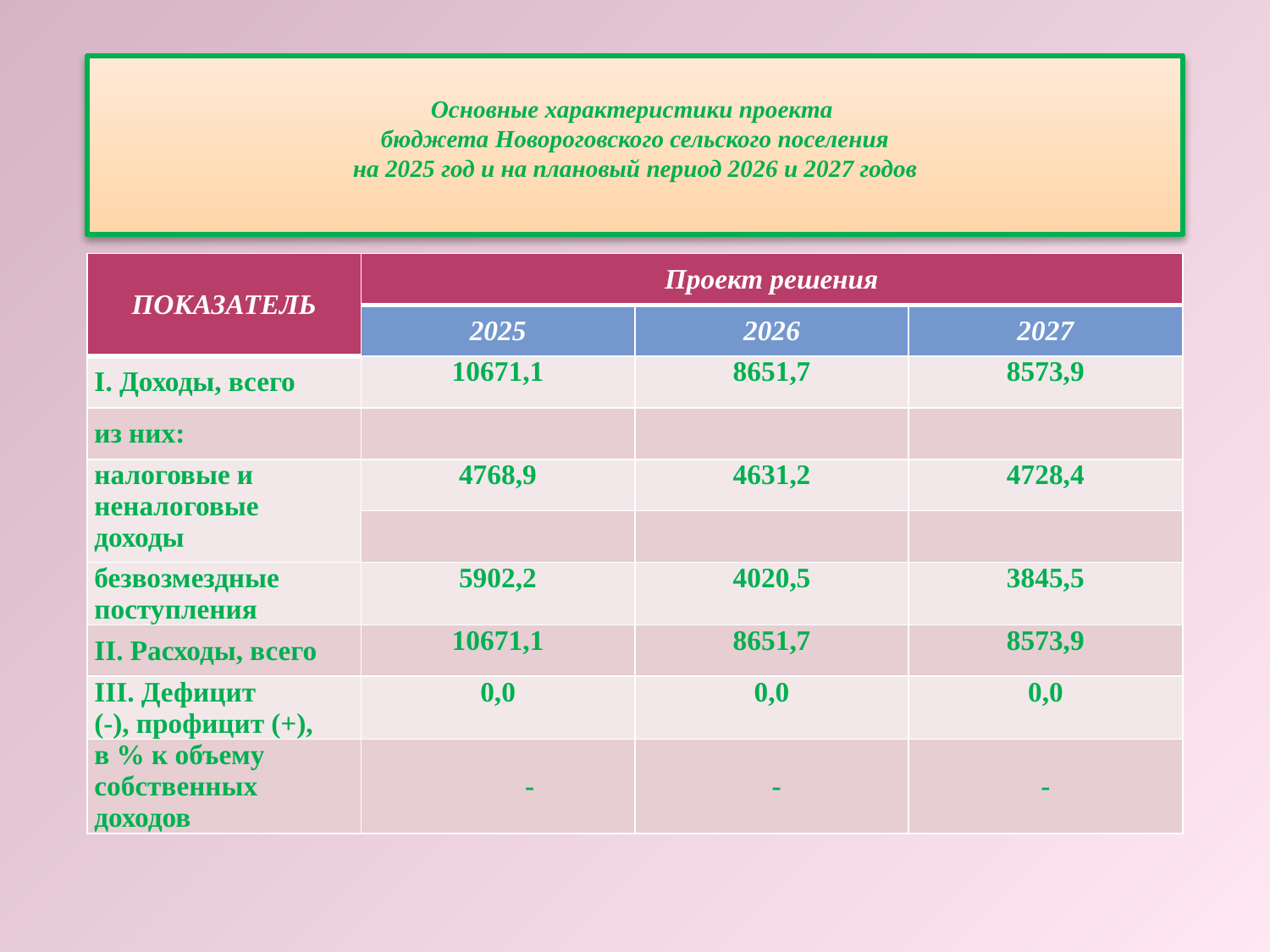

# Основные характеристики проекта бюджета Новороговского сельского поселения на 2025 год и на плановый период 2026 и 2027 годов
| ПОКАЗАТЕЛЬ | Проект решения |  |  |
| --- | --- | --- | --- |
|  | 2025 | 2026 | 2027 |
| I. Доходы, всего | 10671,1 | 8651,7 | 8573,9 |
| из них: |  |  |  |
| налоговые и неналоговые доходы | 4768,9 | 4631,2 | 4728,4 |
|  |  |  |  |
| безвозмездные поступления | 5902,2 | 4020,5 | 3845,5 |
| II. Расходы, всего | 10671,1 | 8651,7 | 8573,9 |
| III. Дефицит (-), профицит (+), | 0,0 | 0,0 | 0,0 |
| в % к объему собственных доходов | - | - | - |